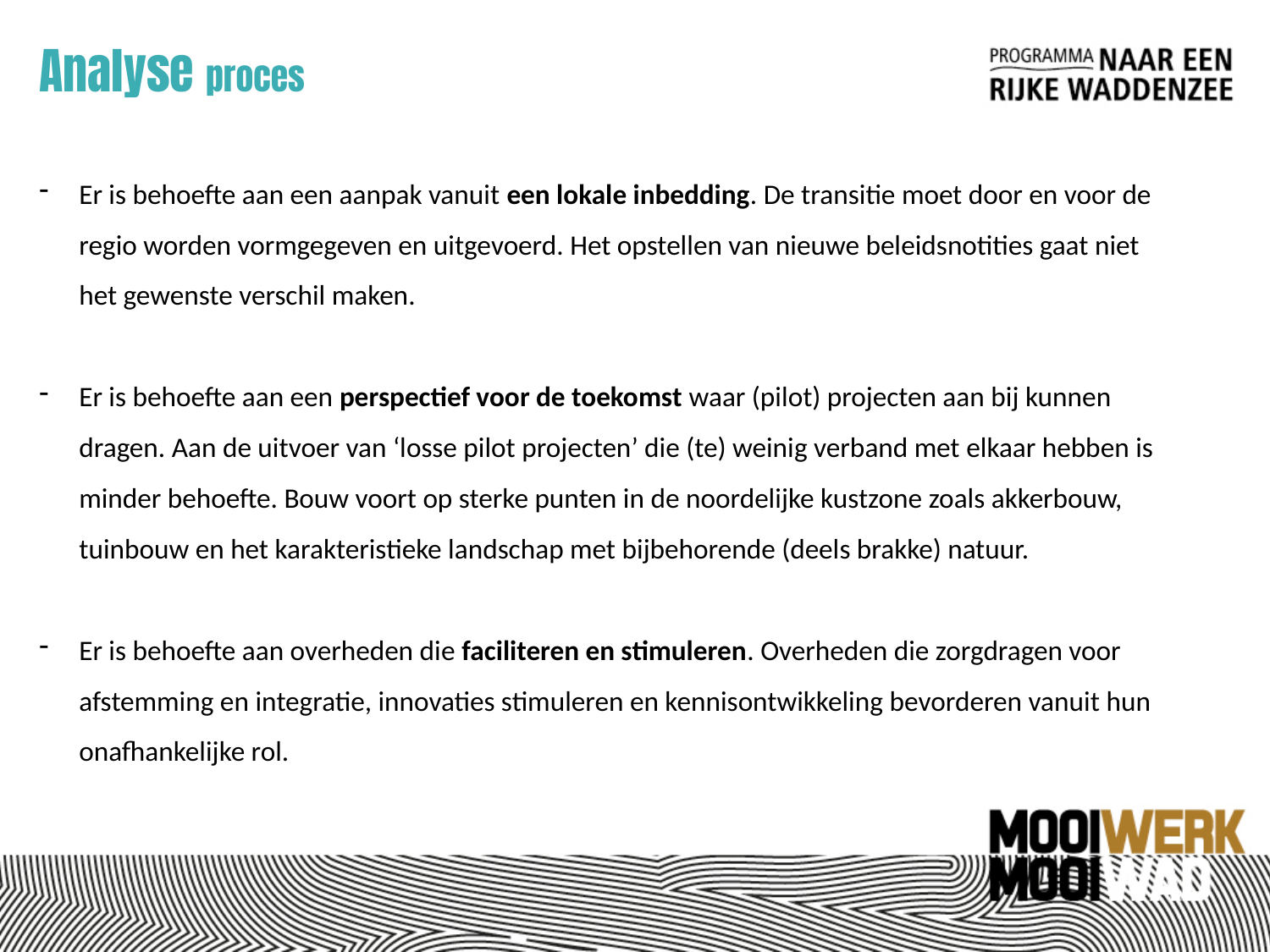

Analyse proces

Er is behoefte aan een aanpak vanuit een lokale inbedding. De transitie moet door en voor de regio worden vormgegeven en uitgevoerd. Het opstellen van nieuwe beleidsnotities gaat niet het gewenste verschil maken.

Er is behoefte aan een perspectief voor de toekomst waar (pilot) projecten aan bij kunnen dragen. Aan de uitvoer van ‘losse pilot projecten’ die (te) weinig verband met elkaar hebben is minder behoefte. Bouw voort op sterke punten in de noordelijke kustzone zoals akkerbouw, tuinbouw en het karakteristieke landschap met bijbehorende (deels brakke) natuur.

Er is behoefte aan overheden die faciliteren en stimuleren. Overheden die zorgdragen voor afstemming en integratie, innovaties stimuleren en kennisontwikkeling bevorderen vanuit hun onafhankelijke rol.

Hoe dunner de regenwaterlens, des te meer het grensvlak zoet-zout water het maaiveld nadert en des te groter het risico op zout water in de wortelzone